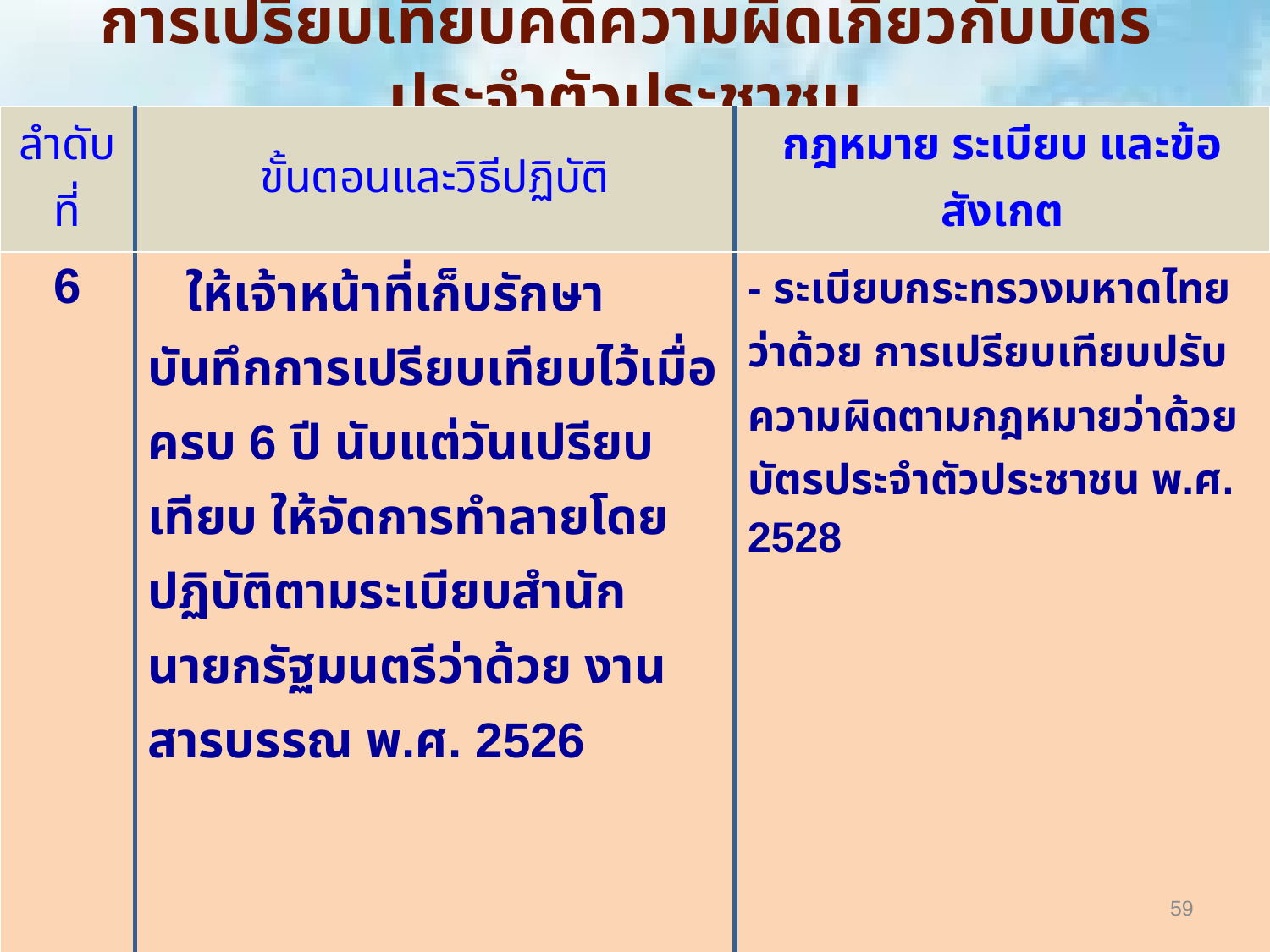

# การเปรียบเทียบคดีความผิดเกี่ยวกับบัตรประจำตัวประชาชน
| ลำดับที่ | ขั้นตอนและวิธีปฏิบัติ | กฎหมาย ระเบียบ และข้อสังเกต |
| --- | --- | --- |
| 6 | ให้เจ้าหน้าที่เก็บรักษาบันทึกการเปรียบเทียบไว้เมื่อครบ 6 ปี นับแต่วันเปรียบเทียบ ให้จัดการทำลายโดยปฏิบัติตามระเบียบสำนักนายกรัฐมนตรีว่าด้วย งานสารบรรณ พ.ศ. 2526 | - ระเบียบกระทรวงมหาดไทยว่าด้วย การเปรียบเทียบปรับความผิดตามกฎหมายว่าด้วยบัตรประจำตัวประชาชน พ.ศ. 2528 |
59